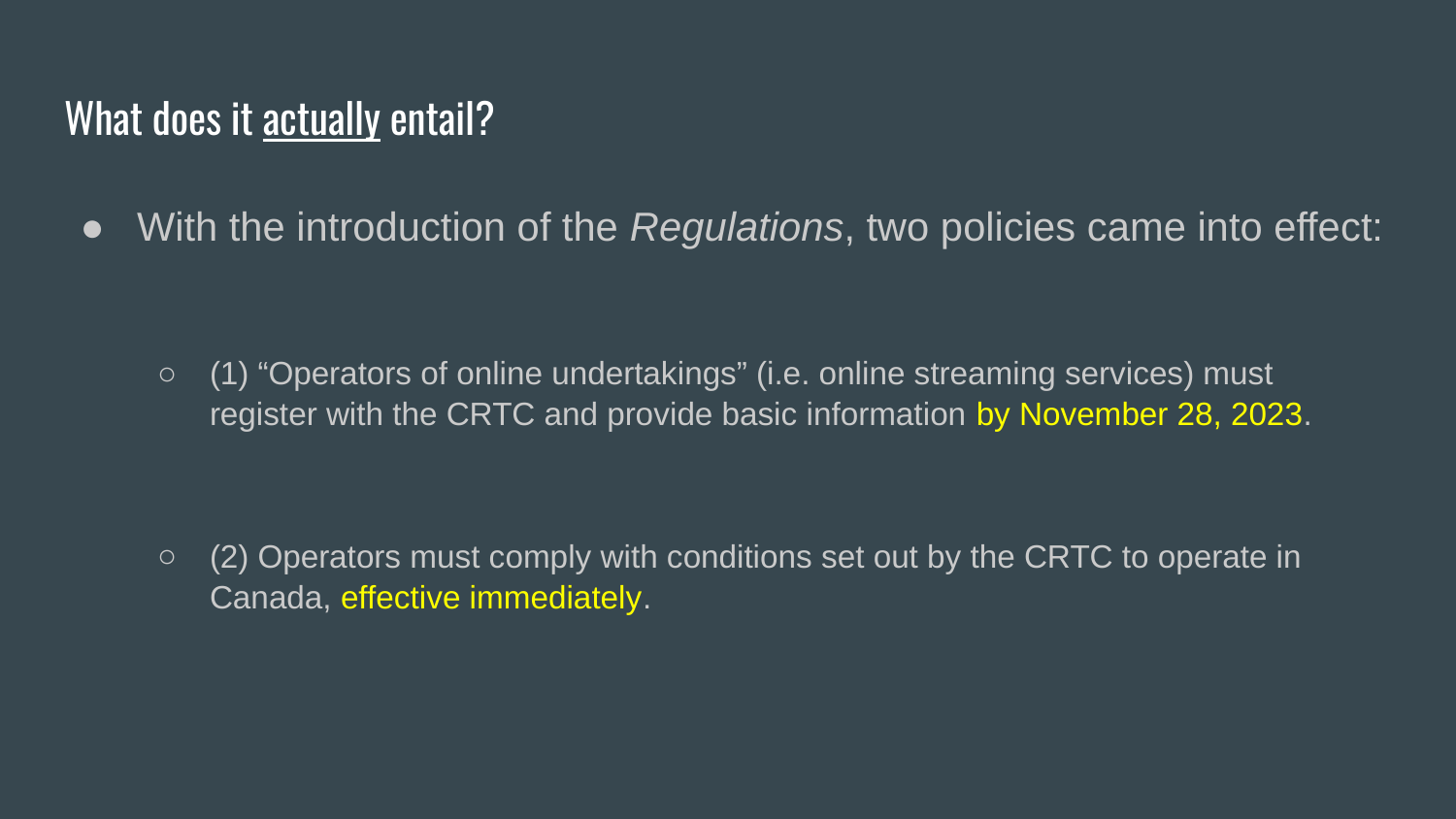

# What does it actually entail?
With the introduction of the Regulations, two policies came into effect:

(1) “Operators of online undertakings” (i.e. online streaming services) must register with the CRTC and provide basic information by November 28, 2023.

(2) Operators must comply with conditions set out by the CRTC to operate in Canada, effective immediately.